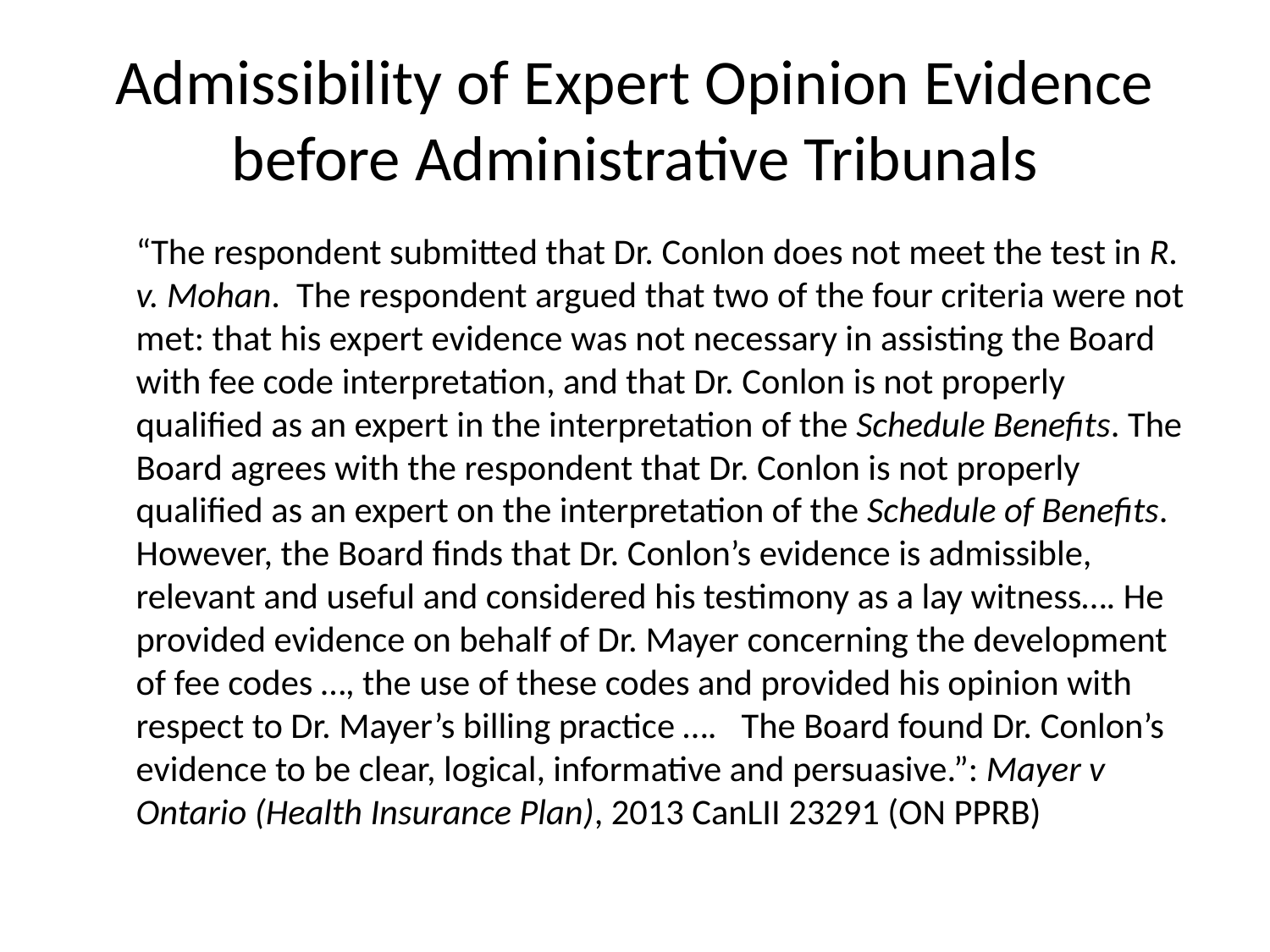

# Admissibility of Expert Opinion Evidence before Administrative Tribunals
“The respondent submitted that Dr. Conlon does not meet the test in R. v. Mohan.  The respondent argued that two of the four criteria were not met: that his expert evidence was not necessary in assisting the Board with fee code interpretation, and that Dr. Conlon is not properly qualified as an expert in the interpretation of the Schedule Benefits. The Board agrees with the respondent that Dr. Conlon is not properly qualified as an expert on the interpretation of the Schedule of Benefits.  However, the Board finds that Dr. Conlon’s evidence is admissible, relevant and useful and considered his testimony as a lay witness…. He provided evidence on behalf of Dr. Mayer concerning the development of fee codes …, the use of these codes and provided his opinion with respect to Dr. Mayer’s billing practice ….   The Board found Dr. Conlon’s evidence to be clear, logical, informative and persuasive.”: Mayer v Ontario (Health Insurance Plan), 2013 CanLII 23291 (ON PPRB)